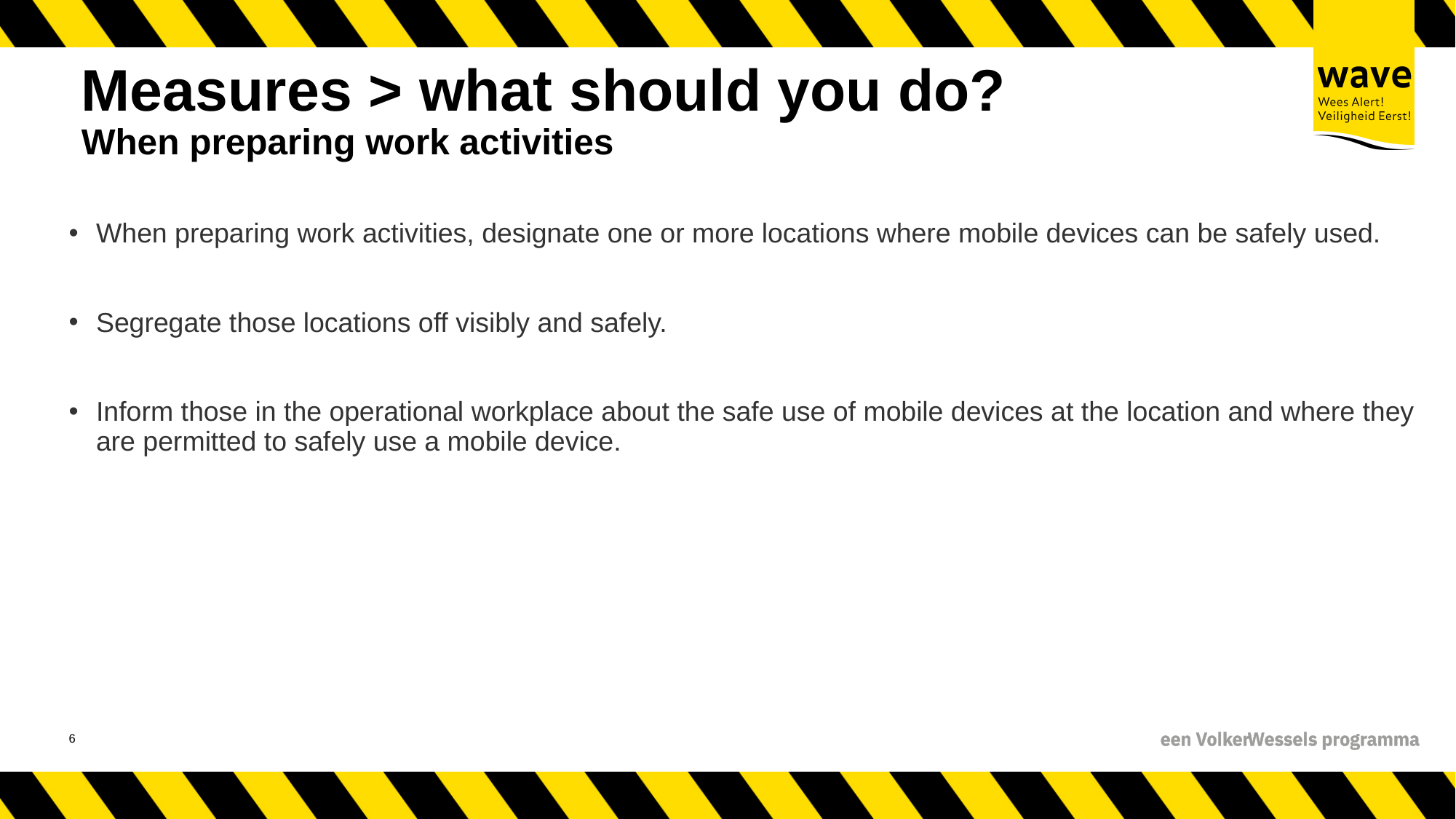

# Measures > what should you do? When preparing work activities
When preparing work activities, designate one or more locations where mobile devices can be safely used.

Segregate those locations off visibly and safely.

Inform those in the operational workplace about the safe use of mobile devices at the location and where they are permitted to safely use a mobile device.

6